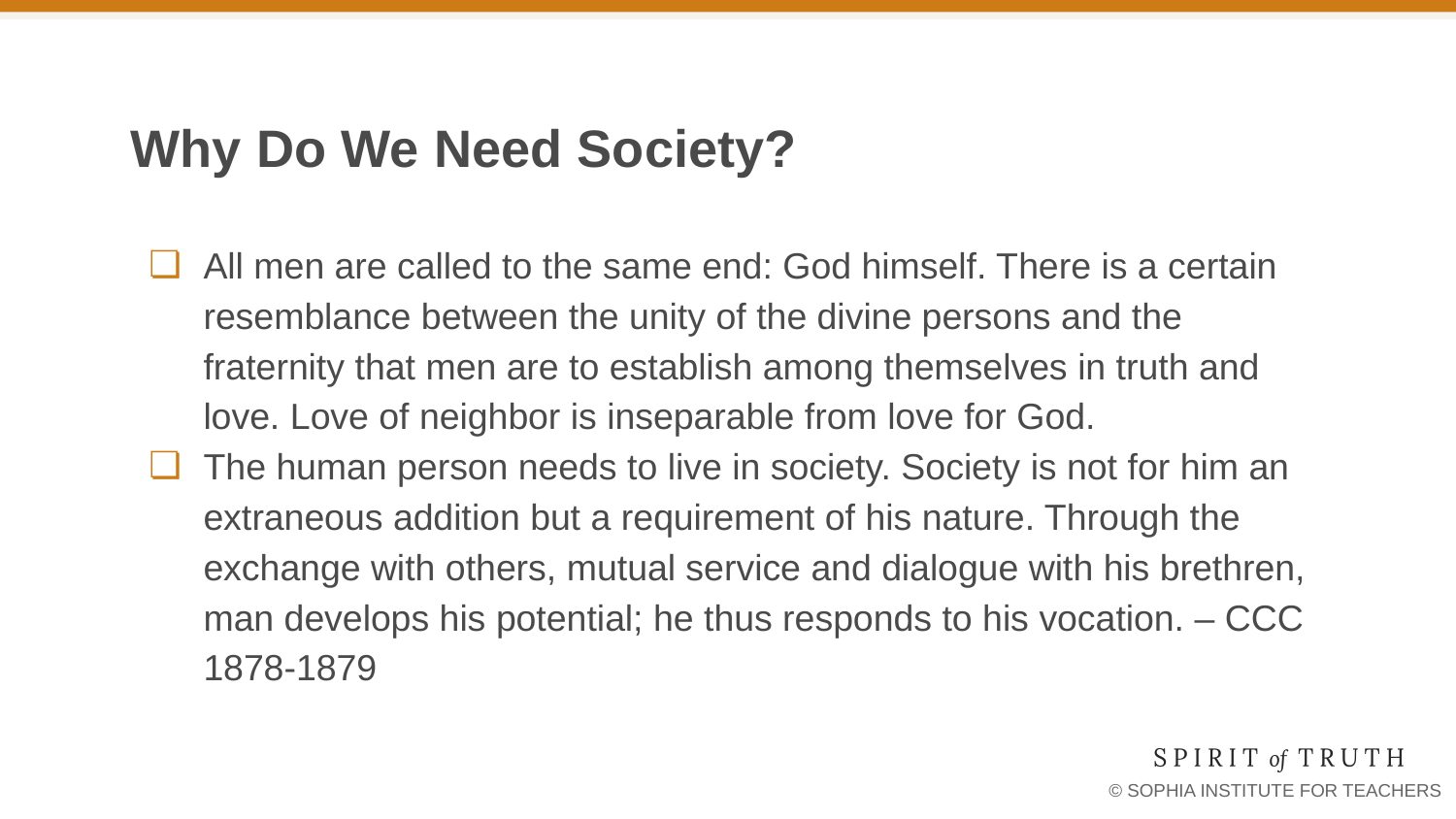

# Why Do We Need Society?
All men are called to the same end: God himself. There is a certain resemblance between the unity of the divine persons and the fraternity that men are to establish among themselves in truth and love. Love of neighbor is inseparable from love for God.
The human person needs to live in society. Society is not for him an extraneous addition but a requirement of his nature. Through the exchange with others, mutual service and dialogue with his brethren, man develops his potential; he thus responds to his vocation. – CCC 1878-1879